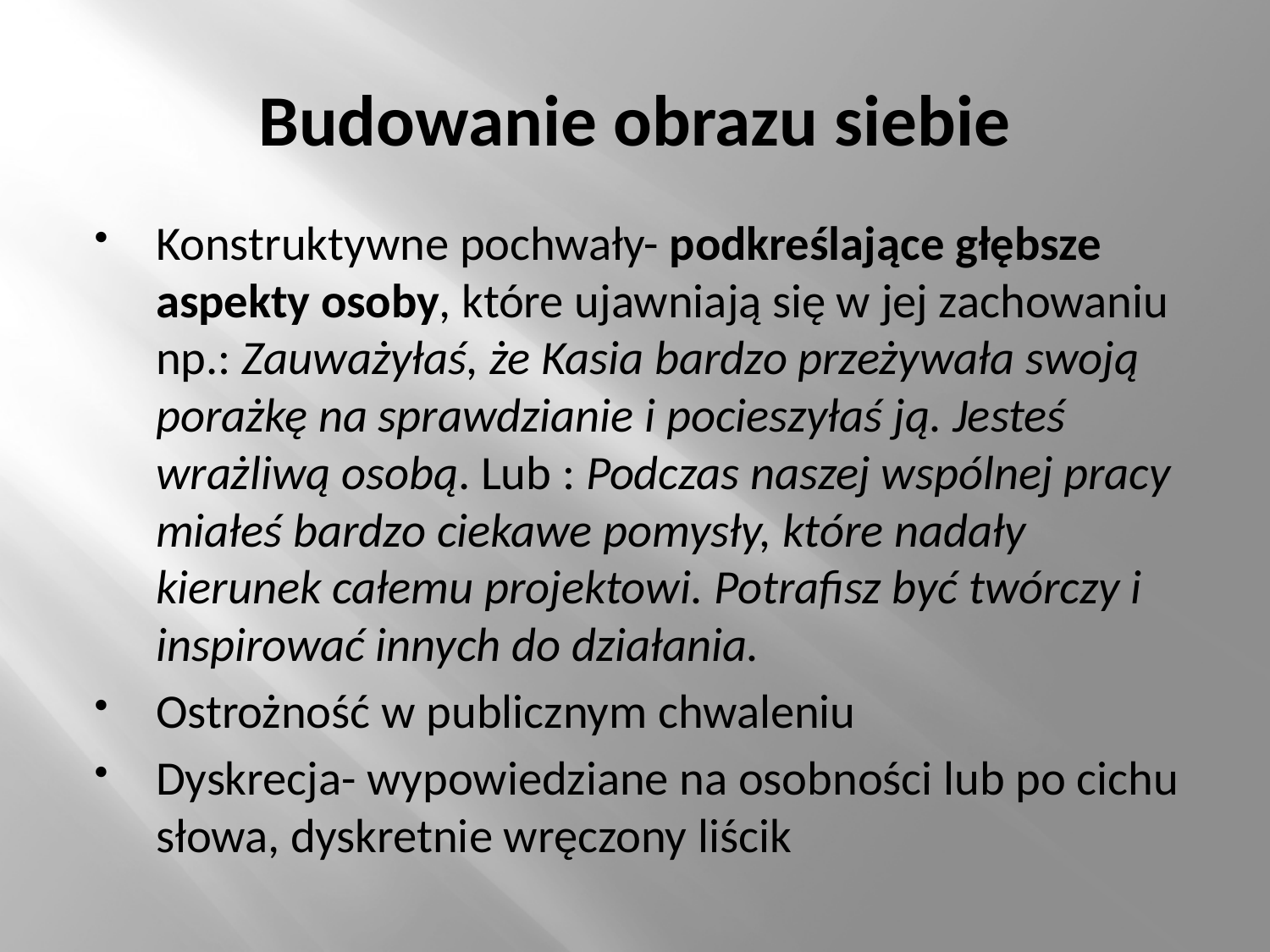

# Budowanie obrazu siebie
Konstruktywne pochwały- podkreślające głębsze aspekty osoby, które ujawniają się w jej zachowaniu np.: Zauważyłaś, że Kasia bardzo przeżywała swoją porażkę na sprawdzianie i pocieszyłaś ją. Jesteś wrażliwą osobą. Lub : Podczas naszej wspólnej pracy miałeś bardzo ciekawe pomysły, które nadały kierunek całemu projektowi. Potrafisz być twórczy i inspirować innych do działania.
Ostrożność w publicznym chwaleniu
Dyskrecja- wypowiedziane na osobności lub po cichu słowa, dyskretnie wręczony liścik